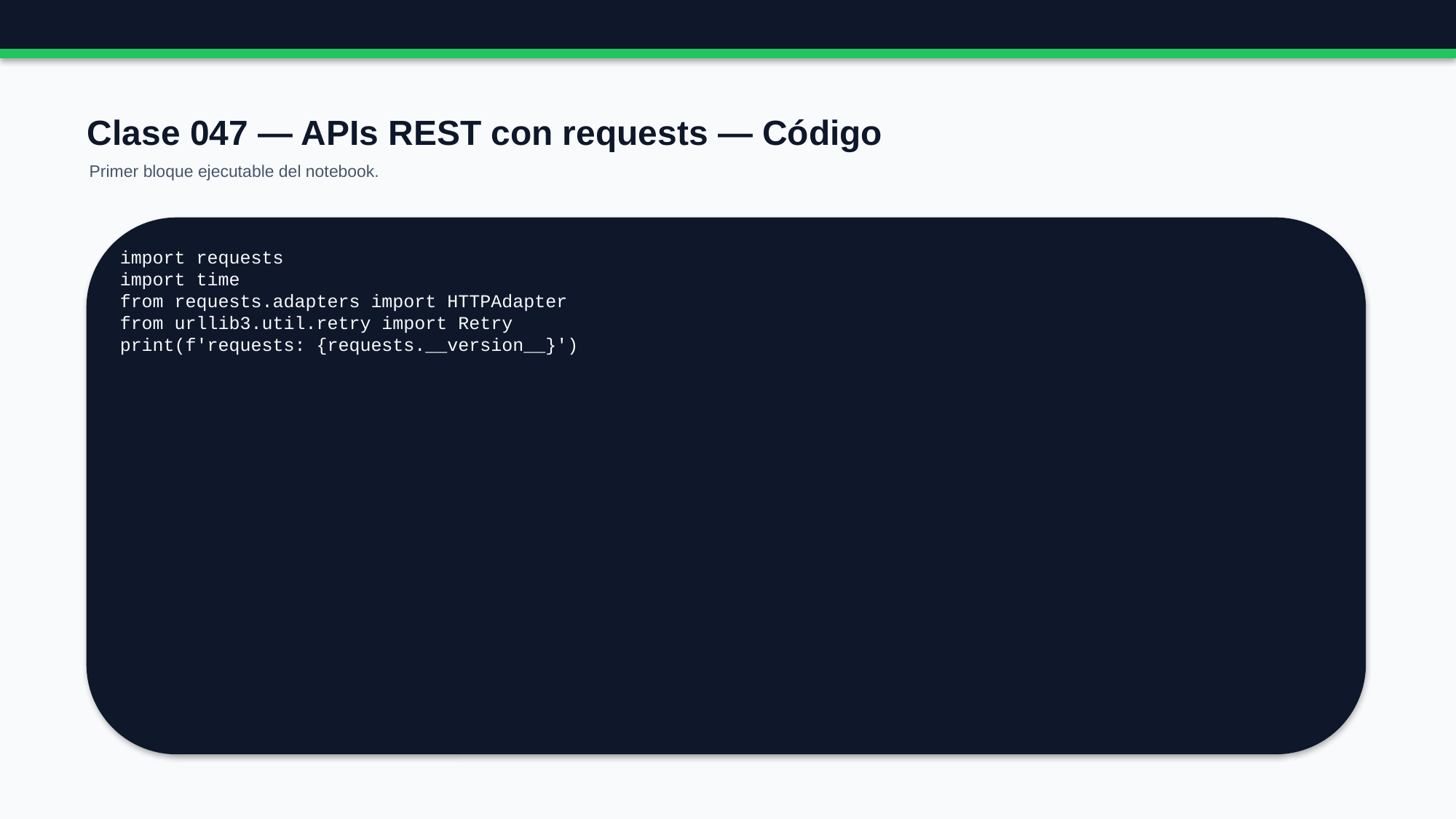

Clase 047 — APIs REST con requests — Código
Primer bloque ejecutable del notebook.

import requests
import time
from requests.adapters import HTTPAdapter
from urllib3.util.retry import Retry
print(f'requests: {requests.__version__}')